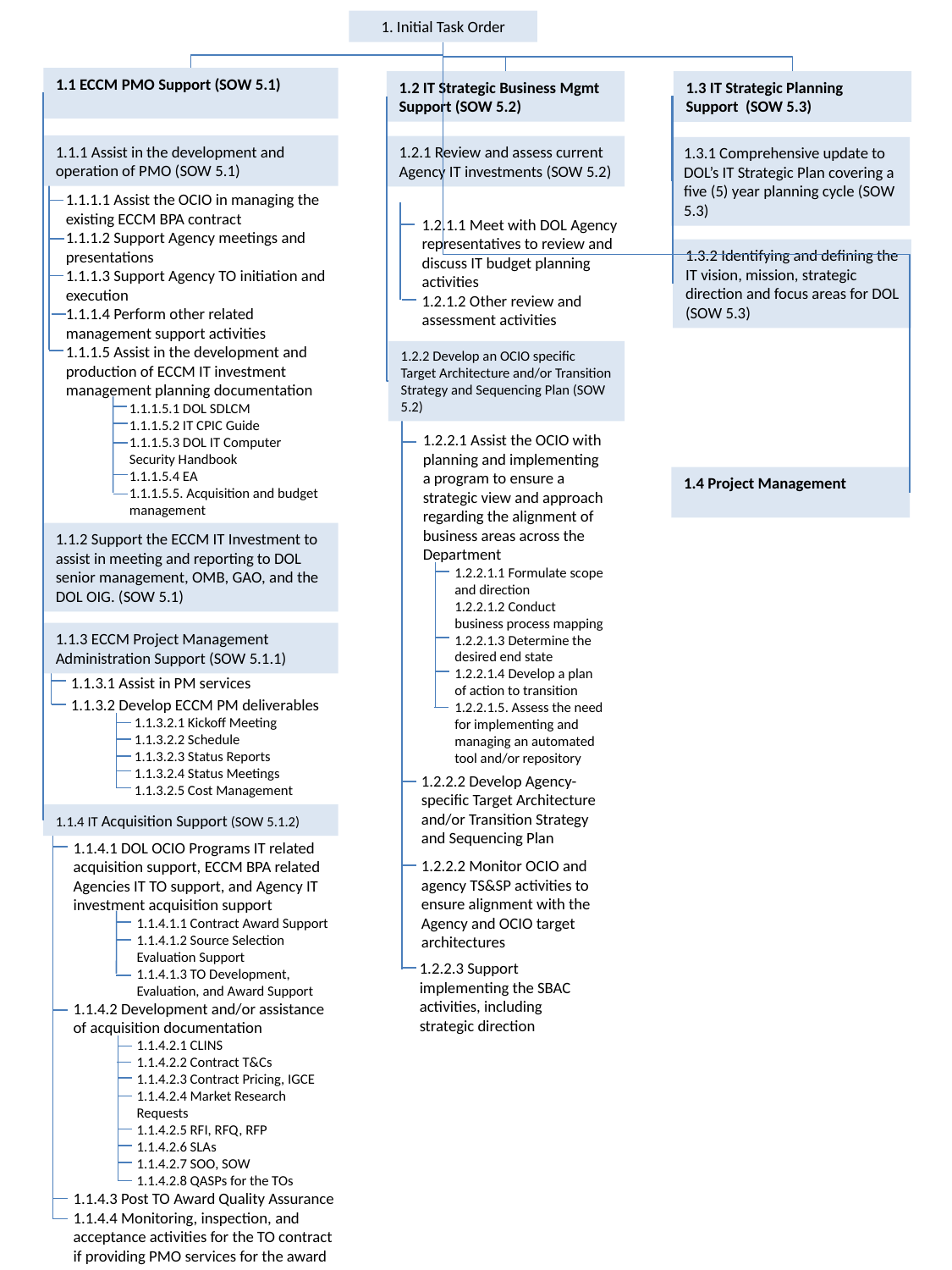

1. Initial Task Order
1.1 ECCM PMO Support (SOW 5.1)

1.2 IT Strategic Business Mgmt Support (SOW 5.2)
1.3 IT Strategic Planning Support  (SOW 5.3)
1.1.1 Assist in the development and operation of PMO (SOW 5.1)
1.2.1 Review and assess current Agency IT investments (SOW 5.2)
1.3.1 Comprehensive update to DOL’s IT Strategic Plan covering a five (5) year planning cycle (SOW 5.3)
1.1.1.1 Assist the OCIO in managing the existing ECCM BPA contract
1.1.1.2 Support Agency meetings and presentations
1.1.1.3 Support Agency TO initiation and execution
1.1.1.4 Perform other related management support activities
1.1.1.5 Assist in the development and production of ECCM IT investment management planning documentation
1.1.1.5.1 DOL SDLCM
1.1.1.5.2 IT CPIC Guide
1.1.1.5.3 DOL IT Computer Security Handbook
1.1.1.5.4 EA
1.1.1.5.5. Acquisition and budget management
1.2.1.1 Meet with DOL Agency representatives to review and discuss IT budget planning activities
1.2.1.2 Other review and assessment activities
1.3.2 Identifying and defining the IT vision, mission, strategic direction and focus areas for DOL (SOW 5.3)
1.2.2 Develop an OCIO specific Target Architecture and/or Transition Strategy and Sequencing Plan (SOW 5.2)
1.2.2.1 Assist the OCIO with planning and implementing a program to ensure a strategic view and approach regarding the alignment of business areas across the Department
1.2.2.1.1 Formulate scope and direction
1.2.2.1.2 Conduct business process mapping
1.2.2.1.3 Determine the desired end state
1.2.2.1.4 Develop a plan of action to transition
1.2.2.1.5. Assess the need for implementing and managing an automated tool and/or repository
1.4 Project Management

1.1.2 Support the ECCM IT Investment to assist in meeting and reporting to DOL senior management, OMB, GAO, and the DOL OIG. (SOW 5.1)
1.1.3 ECCM Project Management Administration Support (SOW 5.1.1)
1.1.3.1 Assist in PM services
1.1.3.2 Develop ECCM PM deliverables
1.1.3.2.1 Kickoff Meeting
1.1.3.2.2 Schedule
1.1.3.2.3 Status Reports
1.1.3.2.4 Status Meetings
1.1.3.2.5 Cost Management
1.2.2.2 Develop Agency-specific Target Architecture and/or Transition Strategy and Sequencing Plan
1.1.4 IT Acquisition Support (SOW 5.1.2)
1.1.4.1 DOL OCIO Programs IT related acquisition support, ECCM BPA related Agencies IT TO support, and Agency IT investment acquisition support
1.1.4.1.1 Contract Award Support
1.1.4.1.2 Source Selection Evaluation Support
1.1.4.1.3 TO Development, Evaluation, and Award Support
1.1.4.2 Development and/or assistance of acquisition documentation
1.1.4.2.1 CLINS
1.1.4.2.2 Contract T&Cs
1.1.4.2.3 Contract Pricing, IGCE
1.1.4.2.4 Market Research Requests
1.1.4.2.5 RFI, RFQ, RFP
1.1.4.2.6 SLAs
1.1.4.2.7 SOO, SOW
1.1.4.2.8 QASPs for the TOs
1.1.4.3 Post TO Award Quality Assurance
1.1.4.4 Monitoring, inspection, and acceptance activities for the TO contract if providing PMO services for the award
1.2.2.2 Monitor OCIO and agency TS&SP activities to ensure alignment with the Agency and OCIO target architectures
1.2.2.3 Support implementing the SBAC activities, including strategic direction